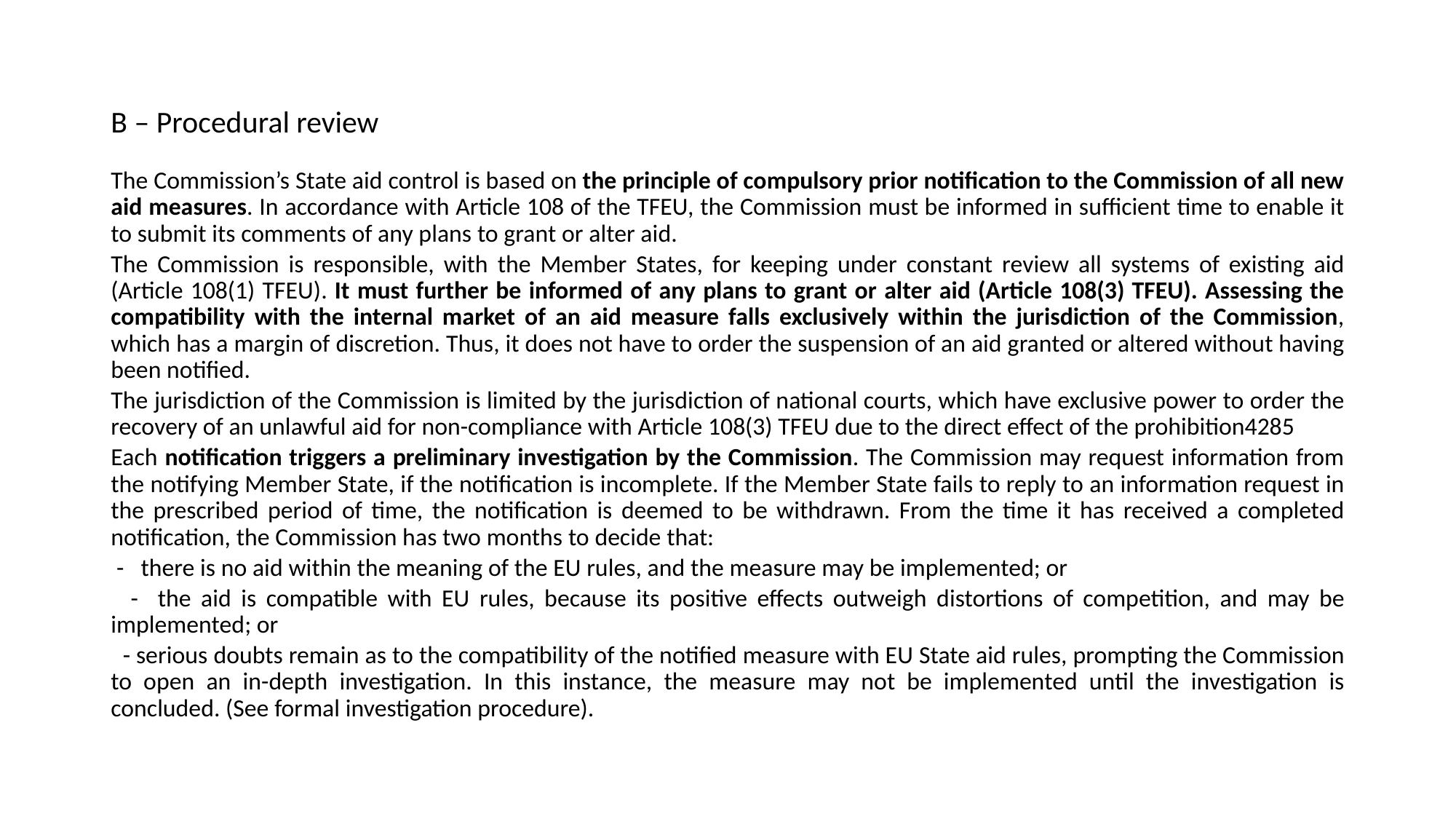

# B – Procedural review
The Commission’s State aid control is based on the principle of compulsory prior notification to the Commission of all new aid measures. In accordance with Article 108 of the TFEU, the Commission must be informed in sufficient time to enable it to submit its comments of any plans to grant or alter aid.
The Commission is responsible, with the Member States, for keeping under constant review all systems of existing aid (Article 108(1) TFEU). It must further be informed of any plans to grant or alter aid (Article 108(3) TFEU). Assessing the compatibility with the internal market of an aid measure falls exclusively within the jurisdiction of the Commission, which has a margin of discretion. Thus, it does not have to order the suspension of an aid granted or altered without having been notified.
The jurisdiction of the Commission is limited by the jurisdiction of national courts, which have exclusive power to order the recovery of an unlawful aid for non-compliance with Article 108(3) TFEU due to the direct effect of the prohibition4285
Each notification triggers a preliminary investigation by the Commission. The Commission may request information from the notifying Member State, if the notification is incomplete. If the Member State fails to reply to an information request in the prescribed period of time, the notification is deemed to be withdrawn. From the time it has received a completed notification, the Commission has two months to decide that:
 -   there is no aid within the meaning of the EU rules, and the measure may be implemented; or
  -  the aid is compatible with EU rules, because its positive effects outweigh distortions of competition, and may be implemented; or
  - serious doubts remain as to the compatibility of the notified measure with EU State aid rules, prompting the Commission to open an in-depth investigation. In this instance, the measure may not be implemented until the investigation is concluded. (See formal investigation procedure).